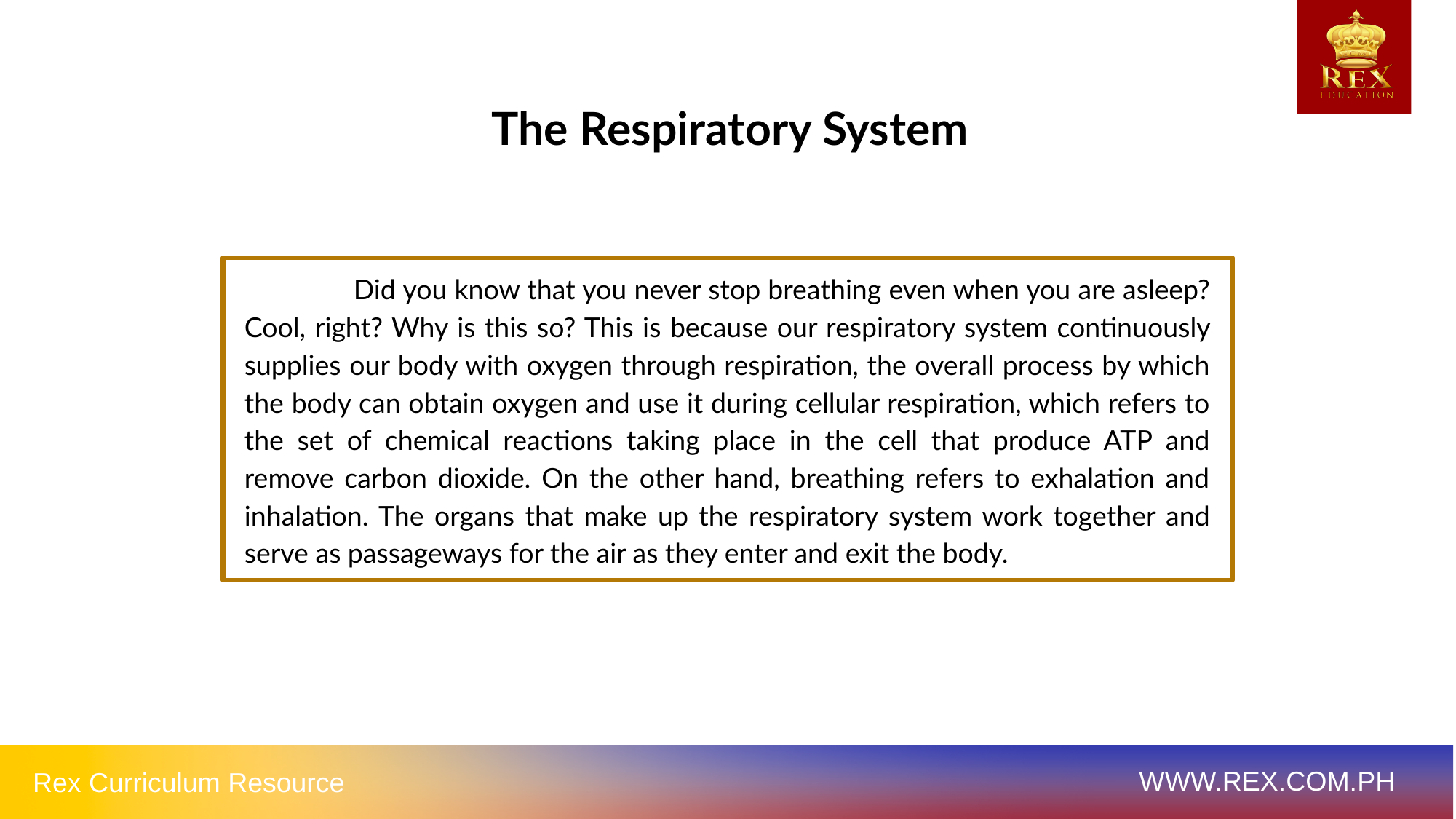

The Respiratory System

	Did you know that you never stop breathing even when you are asleep? Cool, right? Why is this so? This is because our respiratory system continuously supplies our body with oxygen through respiration, the overall process by which the body can obtain oxygen and use it during cellular respiration, which refers to the set of chemical reactions taking place in the cell that produce ATP and remove carbon dioxide. On the other hand, breathing refers to exhalation and inhalation. The organs that make up the respiratory system work together and serve as passageways for the air as they enter and exit the body.